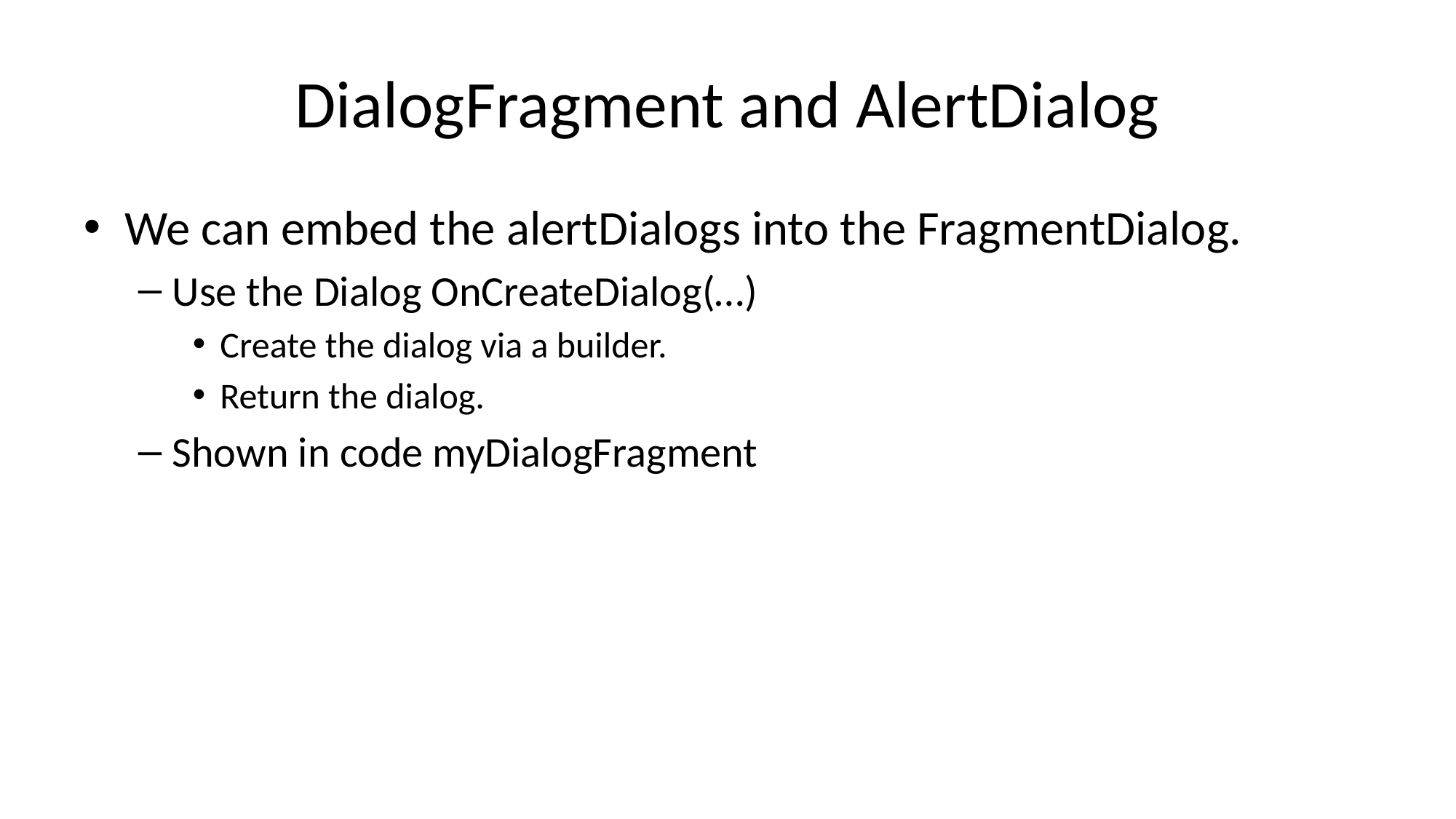

# DialogFragment and AlertDialog
We can embed the alertDialogs into the FragmentDialog.
Use the Dialog OnCreateDialog(…)
Create the dialog via a builder.
Return the dialog.
Shown in code myDialogFragment